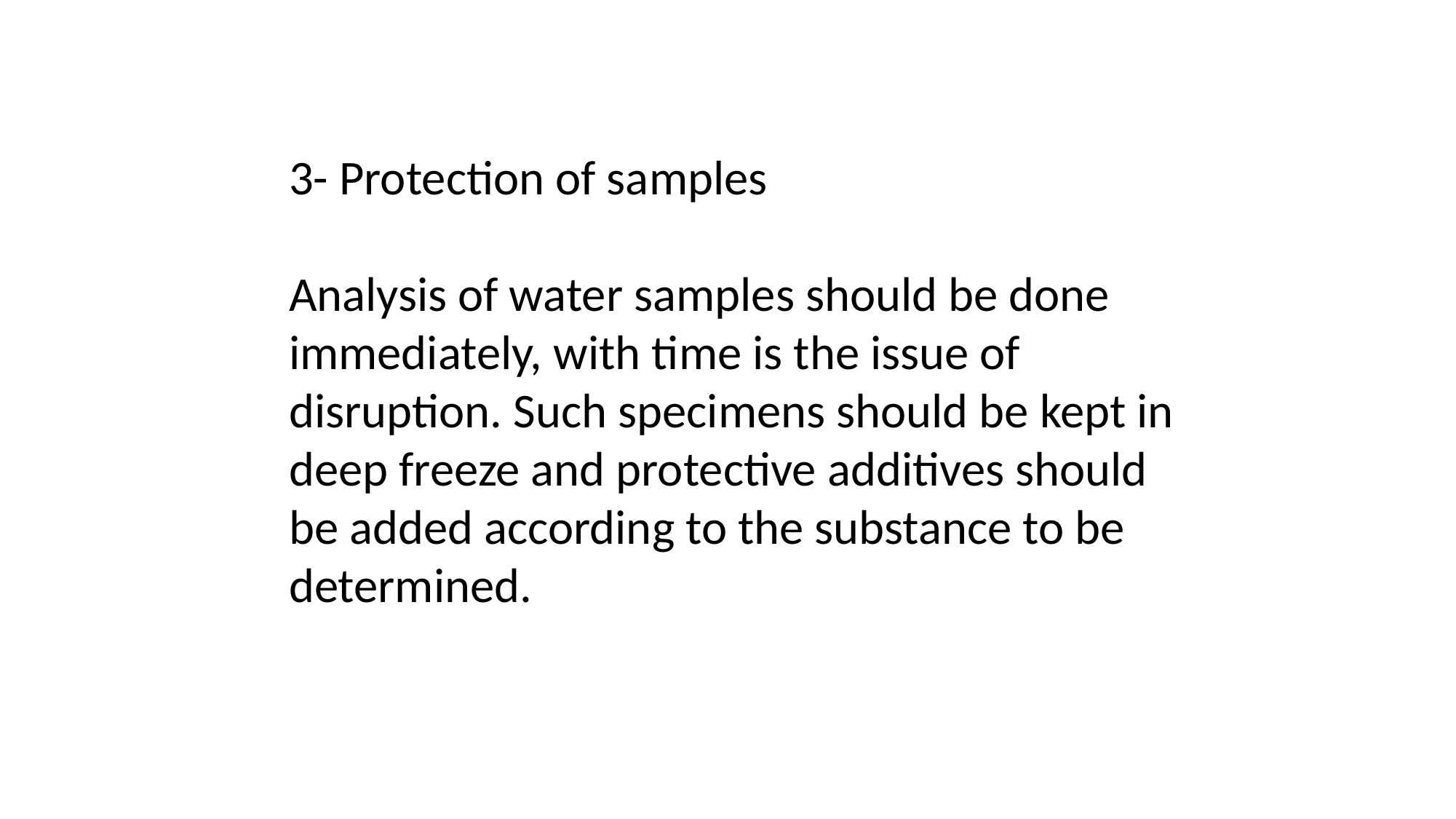

3- Protection of samples

Analysis of water samples should be done immediately, with time is the issue of disruption. Such specimens should be kept in deep freeze and protective additives should be added according to the substance to be determined.